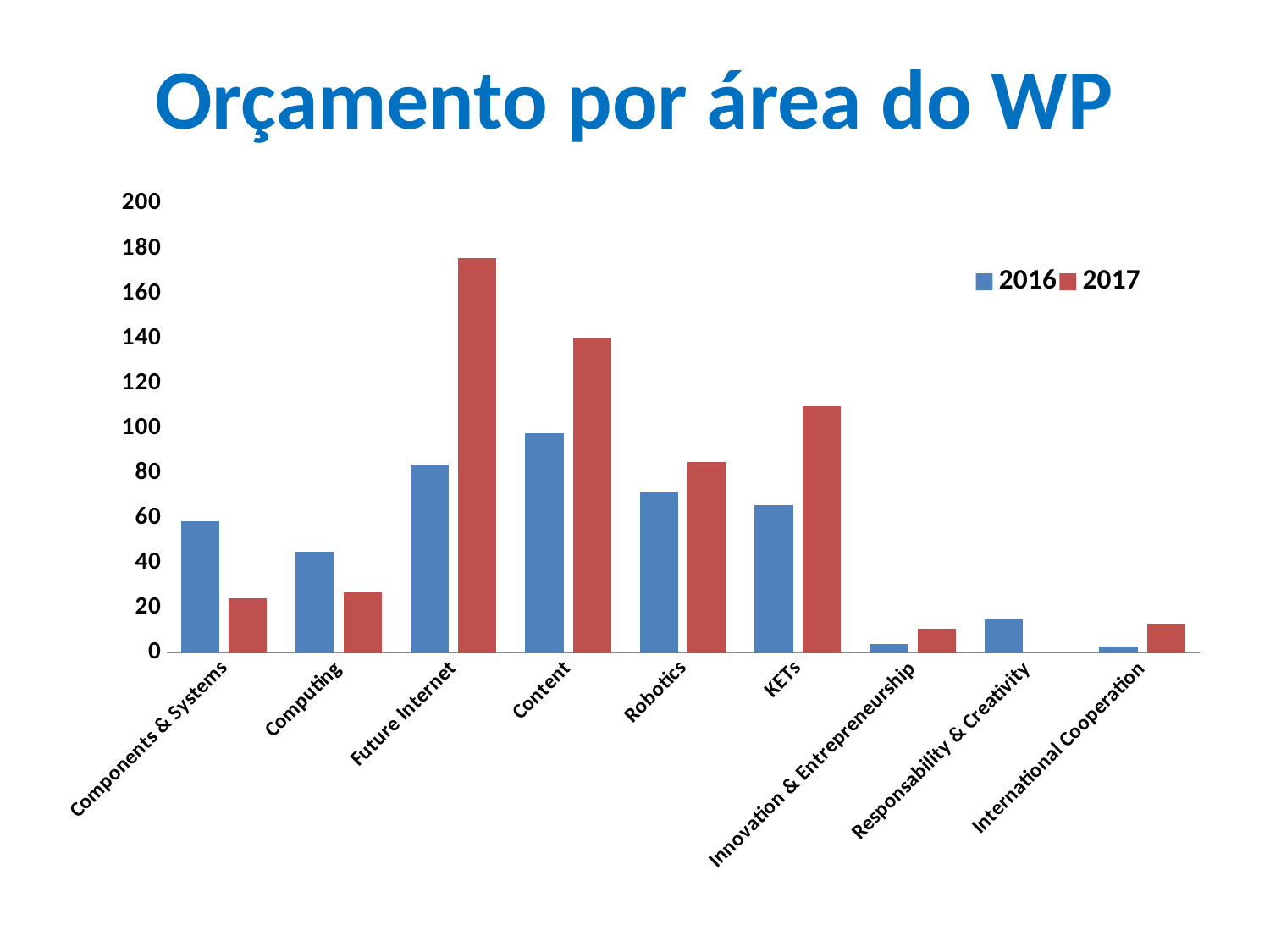

# Orçamento por área do WP

### Chart

| Category | 2016 | 2017 |
|---|---|---|
| Components & Systems | 58.5 | 24.5 |
| Computing | 45.0 | 27.0 |
| Future Internet | 84.0 | 176.0 |
| Content | 98.0 | 140.0 |
| Robotics | 72.0 | 85.0 |
| KETs | 66.0 | 110.0 |
| Innovation & Entrepreneurship | 4.0 | 11.0 |
| Responsability & Creativity | 15.0 | 0.0 |
| International Cooperation | 2.8 | 13.0 |